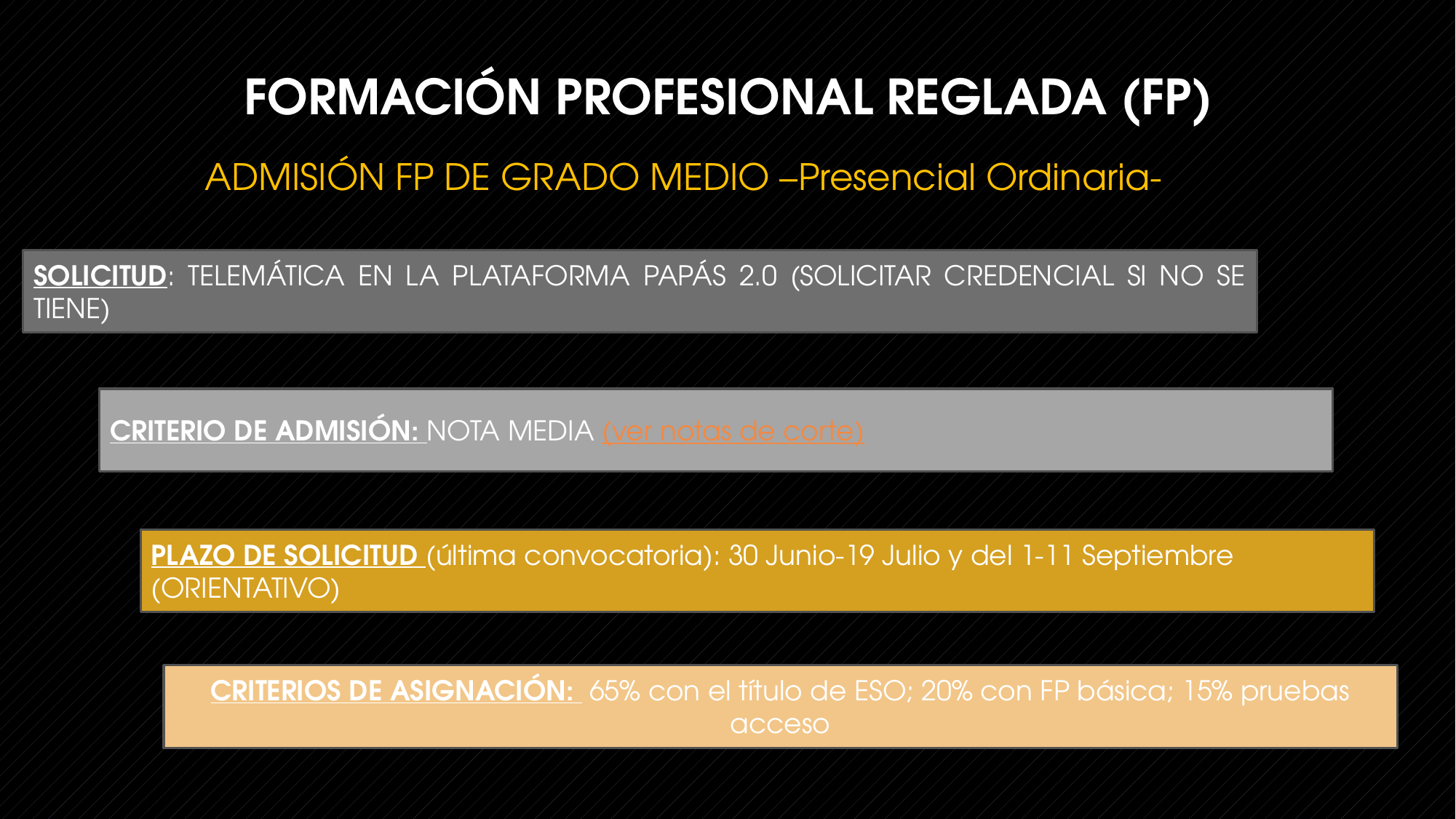

# Formación profesional reglada (FP)
ADMISIÓN FP DE GRADO MEDIO –Presencial Ordinaria-
SOLICITUD: TELEMÁTICA EN LA PLATAFORMA PAPÁS 2.0 (SOLICITAR CREDENCIAL SI NO SE TIENE)
CRITERIO DE ADMISIÓN: NOTA MEDIA (ver notas de corte)
PLAZO DE SOLICITUD (última convocatoria): 30 Junio-19 Julio y del 1-11 Septiembre (ORIENTATIVO)
CRITERIOS DE ASIGNACIÓN:  65% con el título de ESO; 20% con FP básica; 15% pruebas acceso